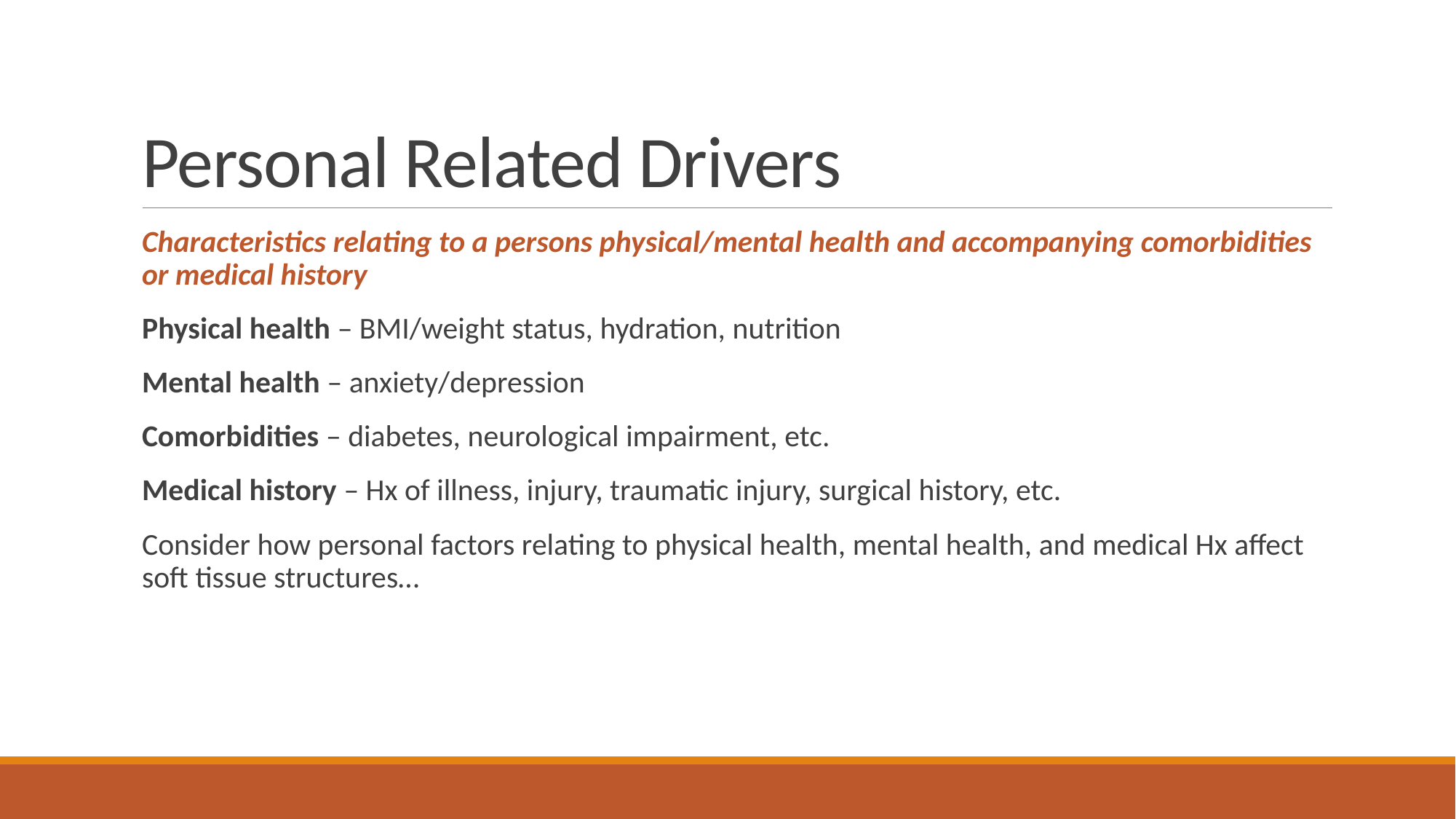

# Personal Related Drivers
Characteristics relating to a persons physical/mental health and accompanying comorbidities or medical history
Physical health – BMI/weight status, hydration, nutrition
Mental health – anxiety/depression
Comorbidities – diabetes, neurological impairment, etc.
Medical history – Hx of illness, injury, traumatic injury, surgical history, etc.
Consider how personal factors relating to physical health, mental health, and medical Hx affect soft tissue structures…